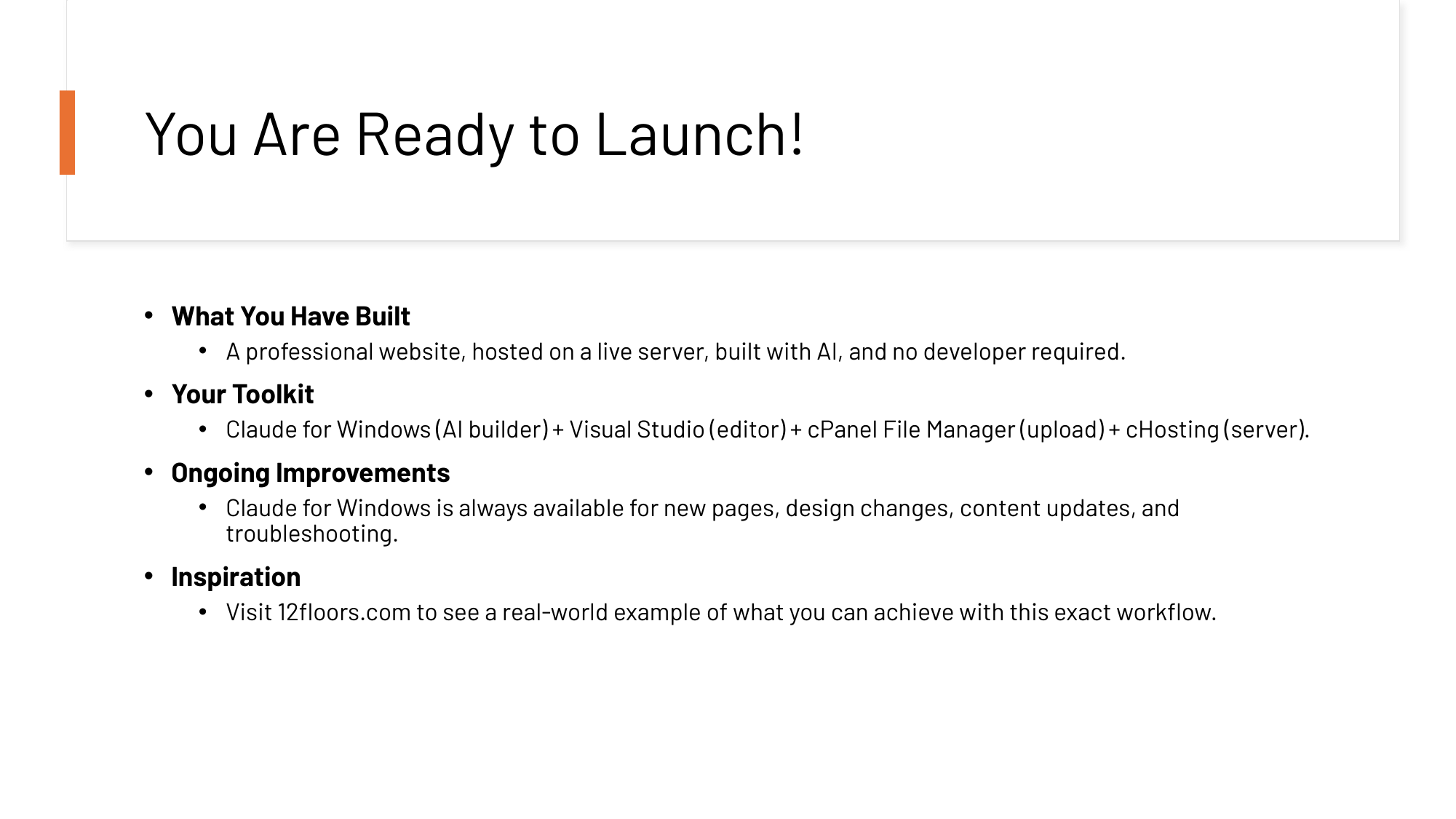

# You Are Ready to Launch!

What You Have Built
A professional website, hosted on a live server, built with AI, and no developer required.
Your Toolkit
Claude for Windows (AI builder) + Visual Studio (editor) + cPanel File Manager (upload) + cHosting (server).
Ongoing Improvements
Claude for Windows is always available for new pages, design changes, content updates, and troubleshooting.
Inspiration
Visit 12floors.com to see a real-world example of what you can achieve with this exact workflow.